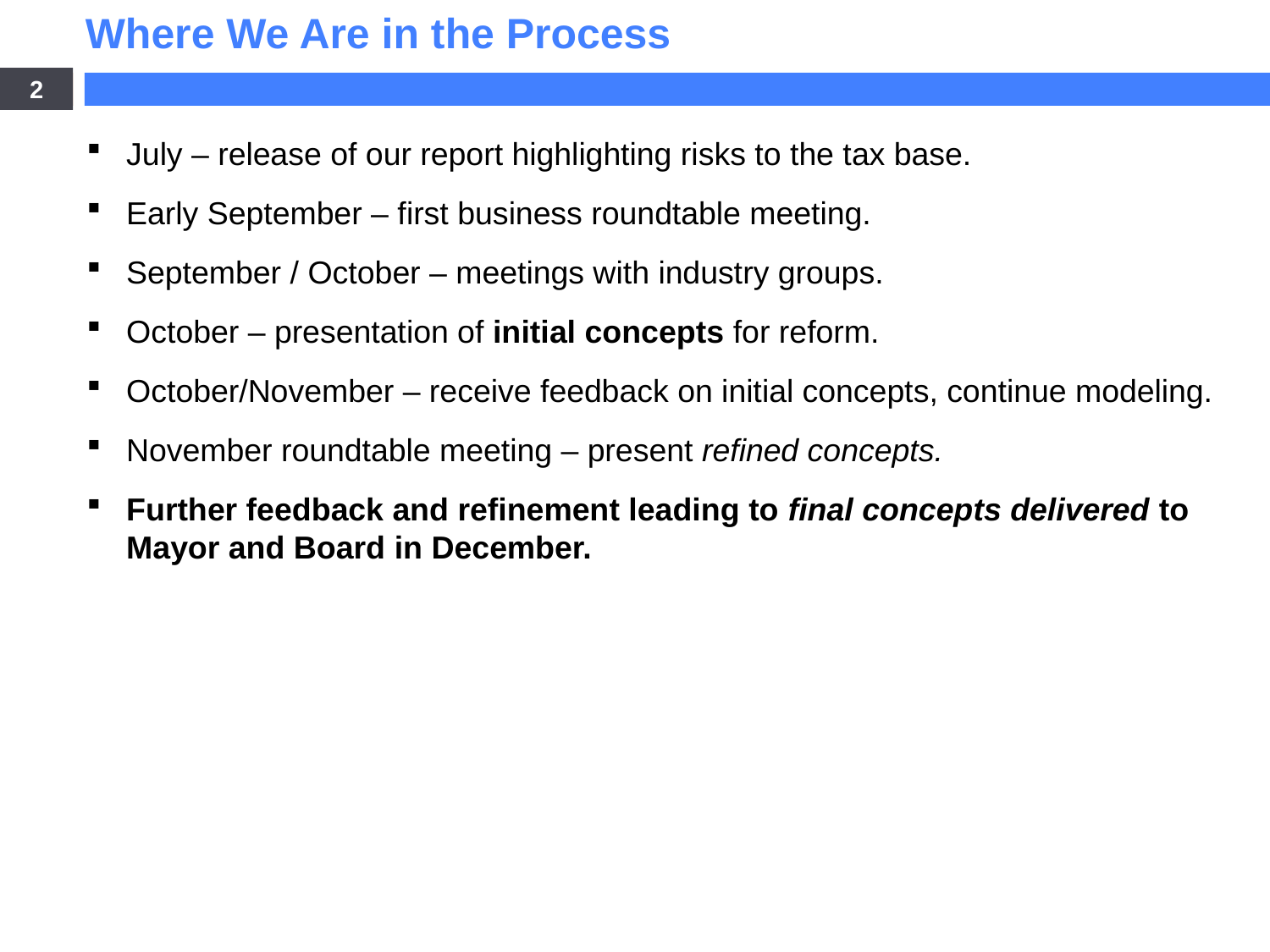

Where We Are in the Process
2

July – release of our report highlighting risks to the tax base.
Early September – first business roundtable meeting.
September / October – meetings with industry groups.
October – presentation of initial concepts for reform.
October/November – receive feedback on initial concepts, continue modeling.
November roundtable meeting – present refined concepts.
Further feedback and refinement leading to final concepts delivered to Mayor and Board in December.